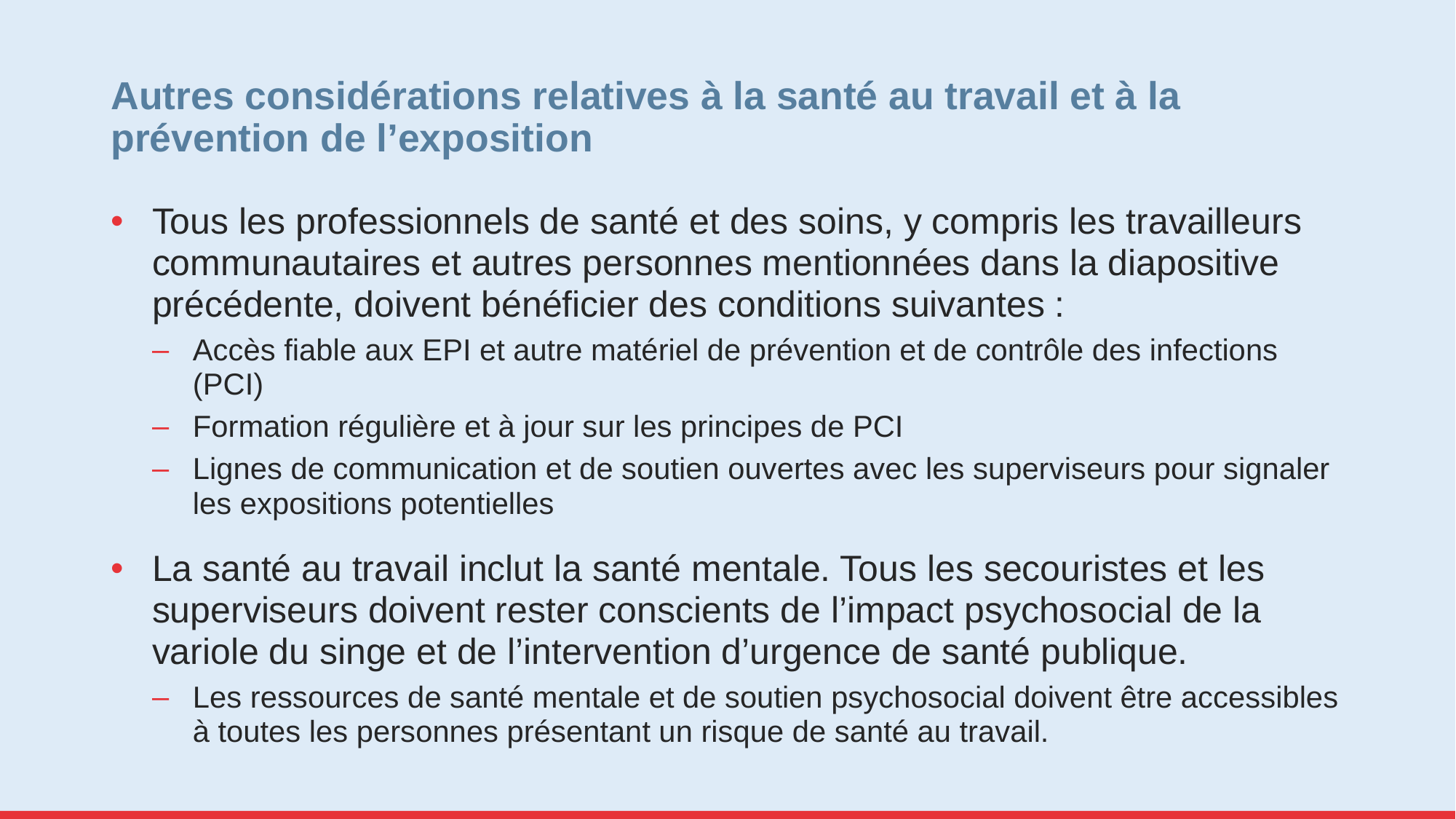

# Autres considérations relatives à la santé au travail et à la prévention de l’exposition
Tous les professionnels de santé et des soins, y compris les travailleurs communautaires et autres personnes mentionnées dans la diapositive précédente, doivent bénéficier des conditions suivantes :
Accès fiable aux EPI et autre matériel de prévention et de contrôle des infections (PCI)
Formation régulière et à jour sur les principes de PCI
Lignes de communication et de soutien ouvertes avec les superviseurs pour signaler les expositions potentielles
La santé au travail inclut la santé mentale. Tous les secouristes et les superviseurs doivent rester conscients de l’impact psychosocial de la variole du singe et de l’intervention d’urgence de santé publique.
Les ressources de santé mentale et de soutien psychosocial doivent être accessibles à toutes les personnes présentant un risque de santé au travail.